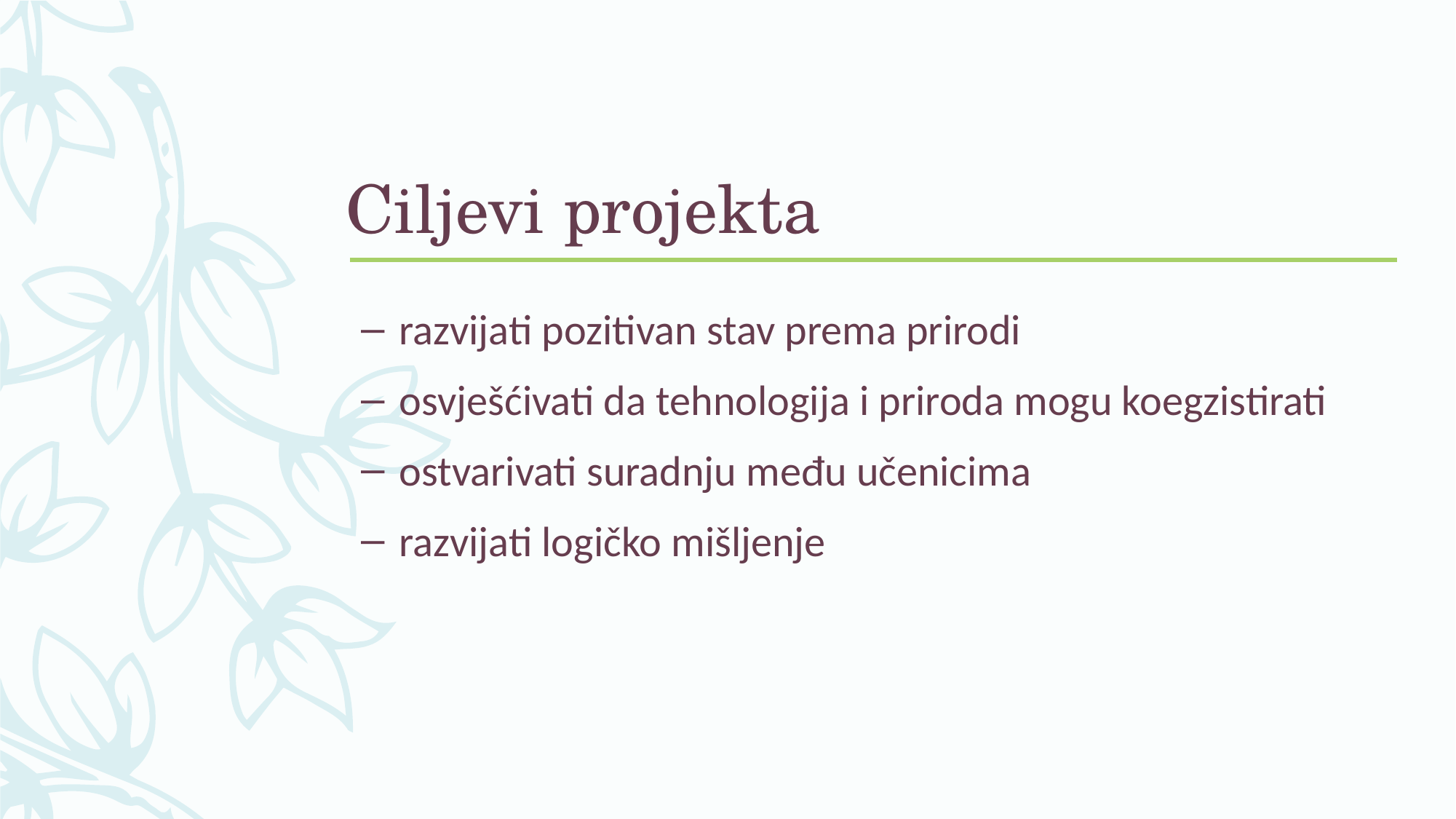

# Ciljevi projekta
razvijati pozitivan stav prema prirodi
osvješćivati da tehnologija i priroda mogu koegzistirati
ostvarivati suradnju među učenicima
razvijati logičko mišljenje